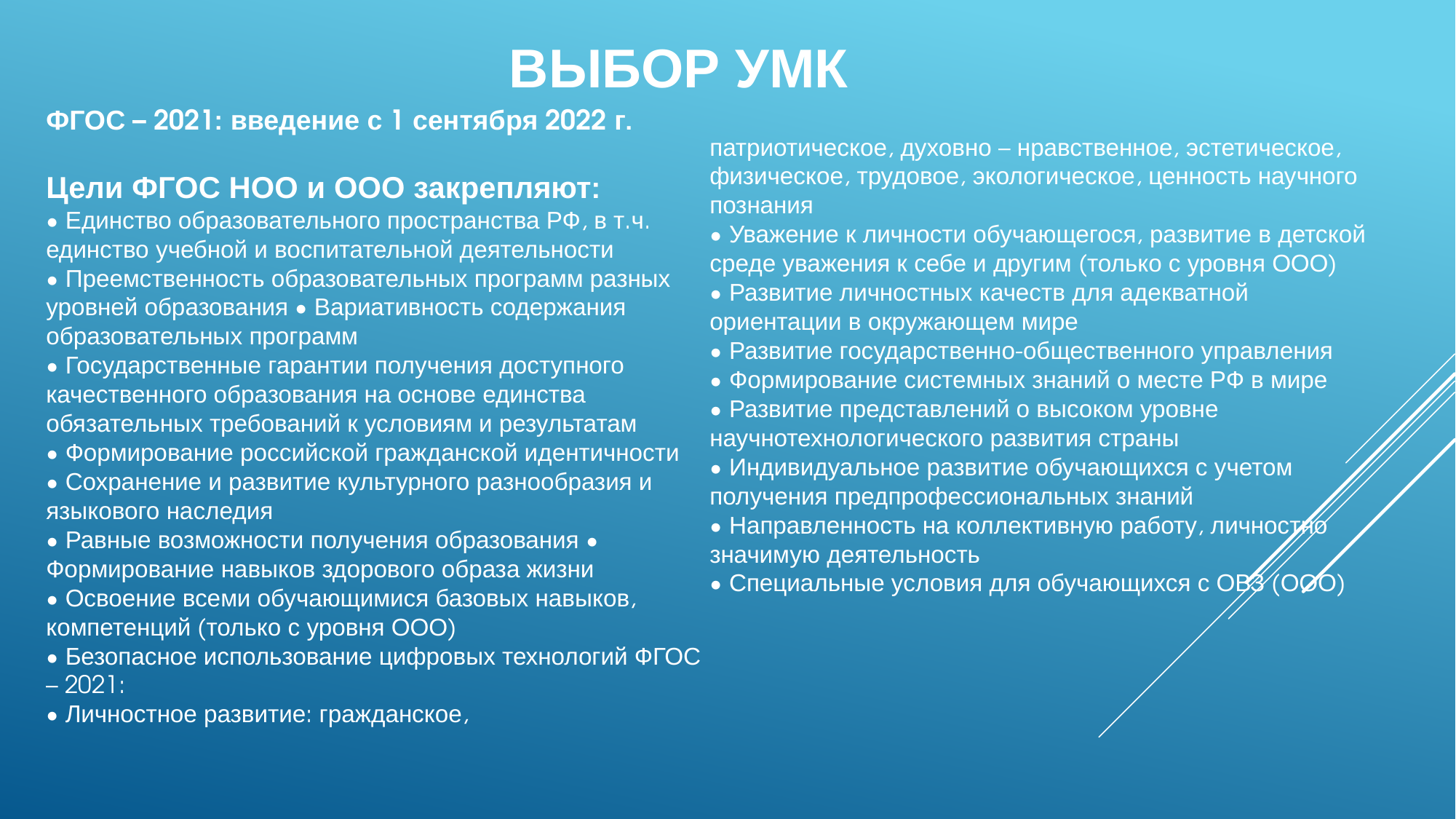

ВЫБОР УМК
ФГОС – 2021: введение с 1 сентября 2022 г.

Цели ФГОС НОО и ООО закрепляют:
• Единство образовательного пространства РФ, в т.ч. единство учебной и воспитательной деятельности
• Преемственность образовательных программ разных уровней образования • Вариативность содержания образовательных программ
• Государственные гарантии получения доступного качественного образования на основе единства обязательных требований к условиям и результатам
• Формирование российской гражданской идентичности
• Сохранение и развитие культурного разнообразия и языкового наследия
• Равные возможности получения образования • Формирование навыков здорового образа жизни
• Освоение всеми обучающимися базовых навыков, компетенций (только с уровня ООО)
• Безопасное использование цифровых технологий ФГОС – 2021:
• Личностное развитие: гражданское,

патриотическое, духовно – нравственное, эстетическое, физическое, трудовое, экологическое, ценность научного познания
• Уважение к личности обучающегося, развитие в детской среде уважения к себе и другим (только с уровня ООО)
• Развитие личностных качеств для адекватной ориентации в окружающем мире
• Развитие государственно-общественного управления
• Формирование системных знаний о месте РФ в мире
• Развитие представлений о высоком уровне научнотехнологического развития страны
• Индивидуальное развитие обучающихся с учетом получения предпрофессиональных знаний
• Направленность на коллективную работу, личностно значимую деятельность
• Специальные условия для обучающихся с ОВЗ (ООО)